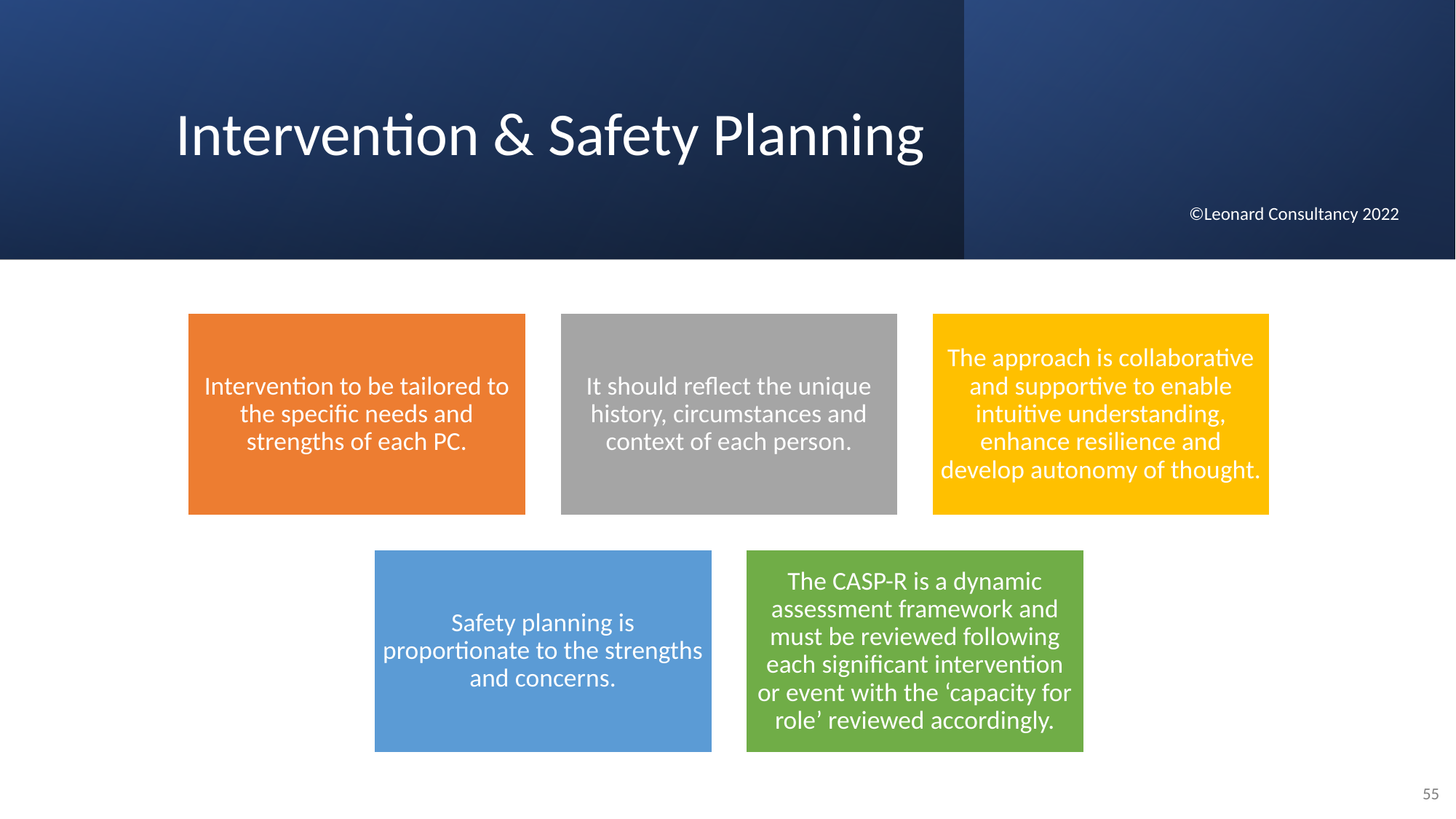

# Intervention & Safety Planning
©Leonard Consultancy 2022
Intervention to be tailored to the specific needs and strengths of each PC.
It should reflect the unique history, circumstances and context of each person.
The approach is collaborative and supportive to enable intuitive understanding, enhance resilience and develop autonomy of thought.
Safety planning is proportionate to the strengths and concerns.
The CASP-R is a dynamic assessment framework and must be reviewed following each significant intervention or event with the ‘capacity for role’ reviewed accordingly.
55